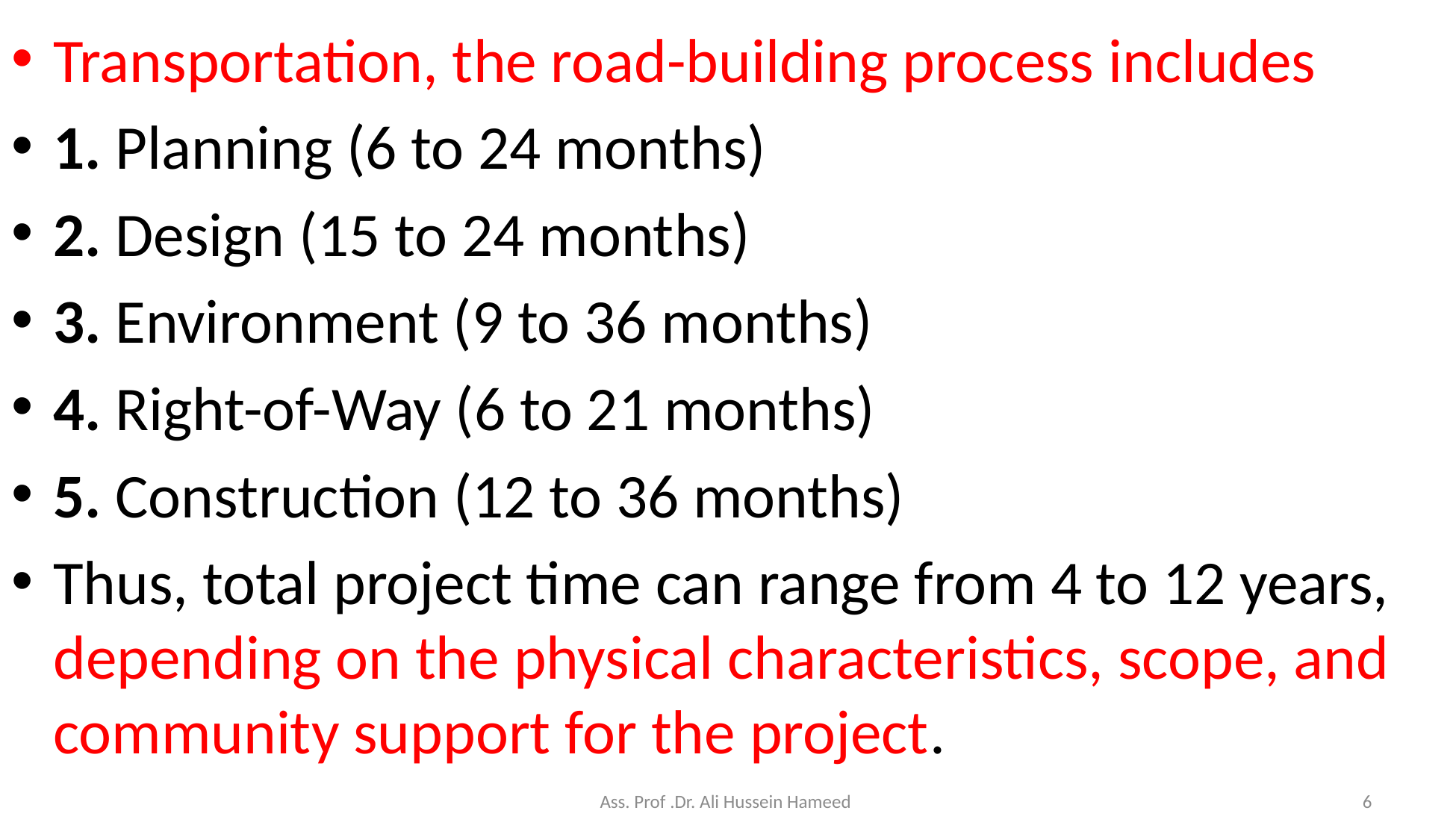

Transportation, the road-building process includes
1. Planning (6 to 24 months)
2. Design (15 to 24 months)
3. Environment (9 to 36 months)
4. Right-of-Way (6 to 21 months)
5. Construction (12 to 36 months)
Thus, total project time can range from 4 to 12 years, depending on the physical characteristics, scope, and community support for the project.
Ass. Prof .Dr. Ali Hussein Hameed
6